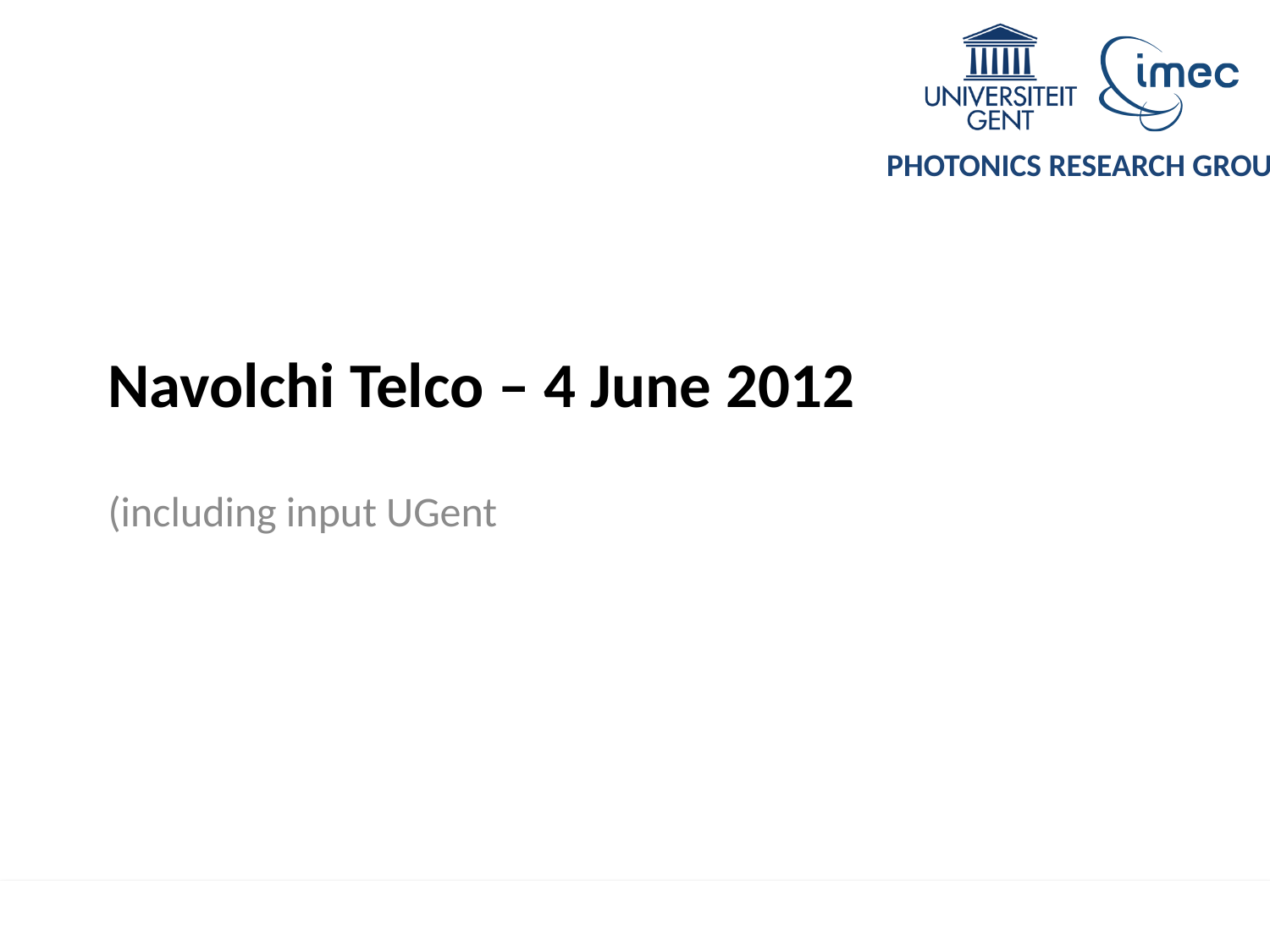

# Navolchi Telco – 4 June 2012
(including input UGent